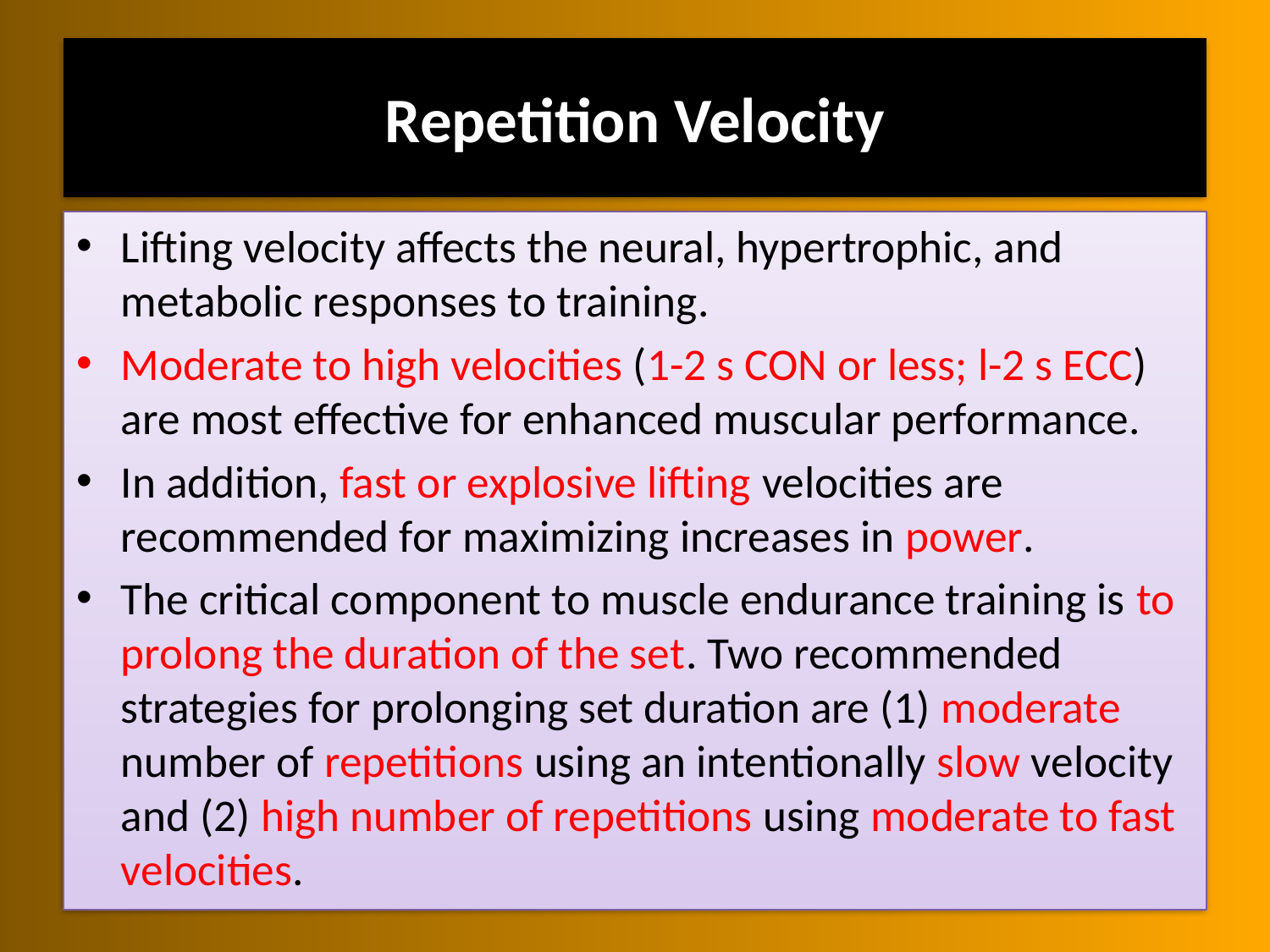

# Repetition Velocity
Lifting velocity affects the neural, hypertrophic, and metabolic responses to training.
Moderate to high velocities (1-2 s CON or less; l-2 s ECC) are most effective for enhanced muscular performance.
In addition, fast or explosive lifting velocities are recommended for maximizing increases in power.
The critical component to muscle endurance training is to prolong the duration of the set. Two recommended strategies for prolonging set duration are (1) moderate number of repetitions using an intentionally slow velocity and (2) high number of repetitions using moderate to fast velocities.